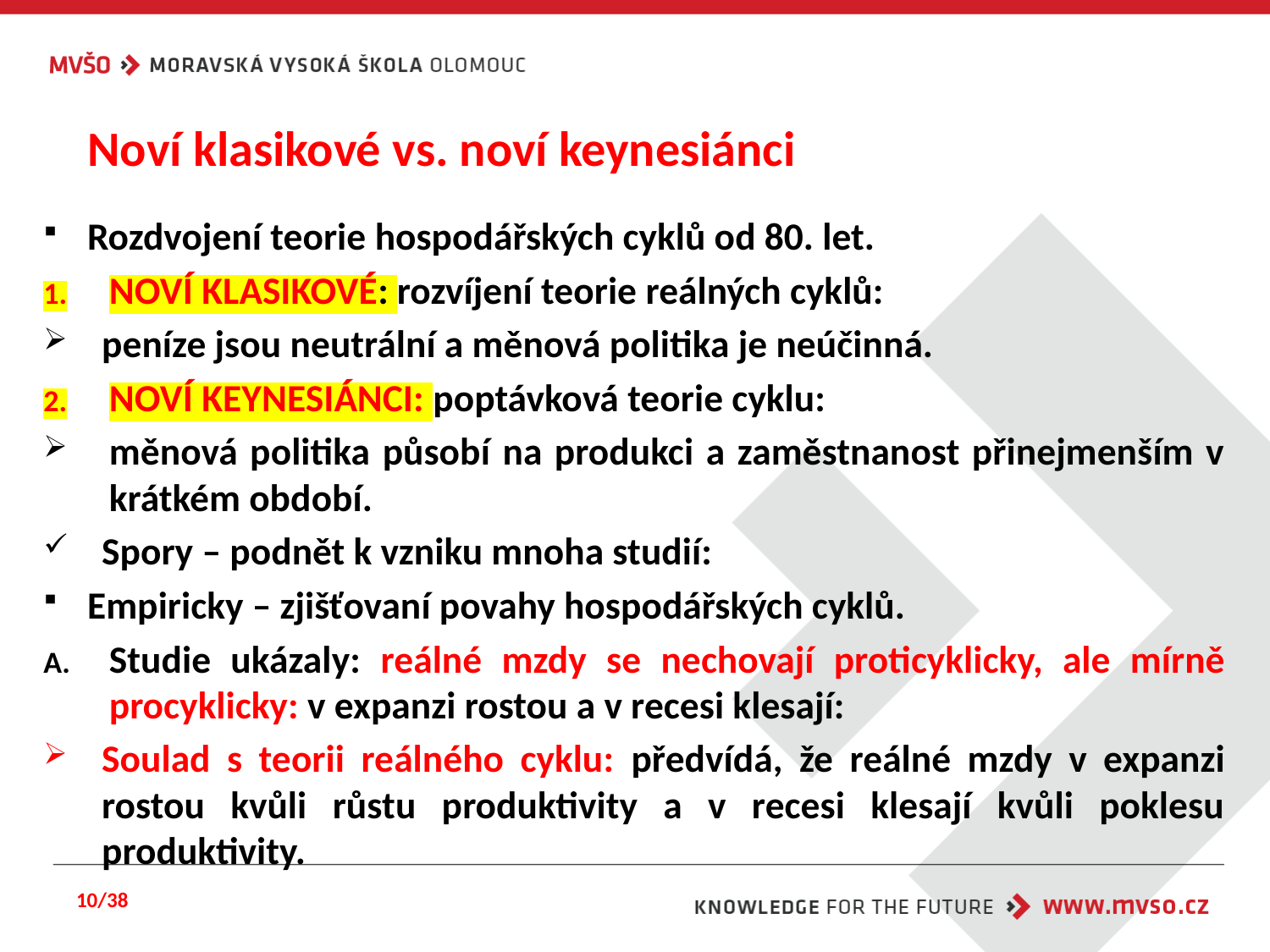

# Noví klasikové vs. noví keynesiánci
Rozdvojení teorie hospodářských cyklů od 80. let.
NOVÍ KLASIKOVÉ: rozvíjení teorie reálných cyklů:
peníze jsou neutrální a měnová politika je neúčinná.
NOVÍ KEYNESIÁNCI: poptávková teorie cyklu:
měnová politika působí na produkci a zaměstnanost přinejmenším v krátkém období.
Spory – podnět k vzniku mnoha studií:
Empiricky – zjišťovaní povahy hospodářských cyklů.
Studie ukázaly: reálné mzdy se nechovají proticyklicky, ale mírně procyklicky: v expanzi rostou a v recesi klesají:
Soulad s teorii reálného cyklu: předvídá, že reálné mzdy v expanzi rostou kvůli růstu produktivity a v recesi klesají kvůli poklesu produktivity.

10/38